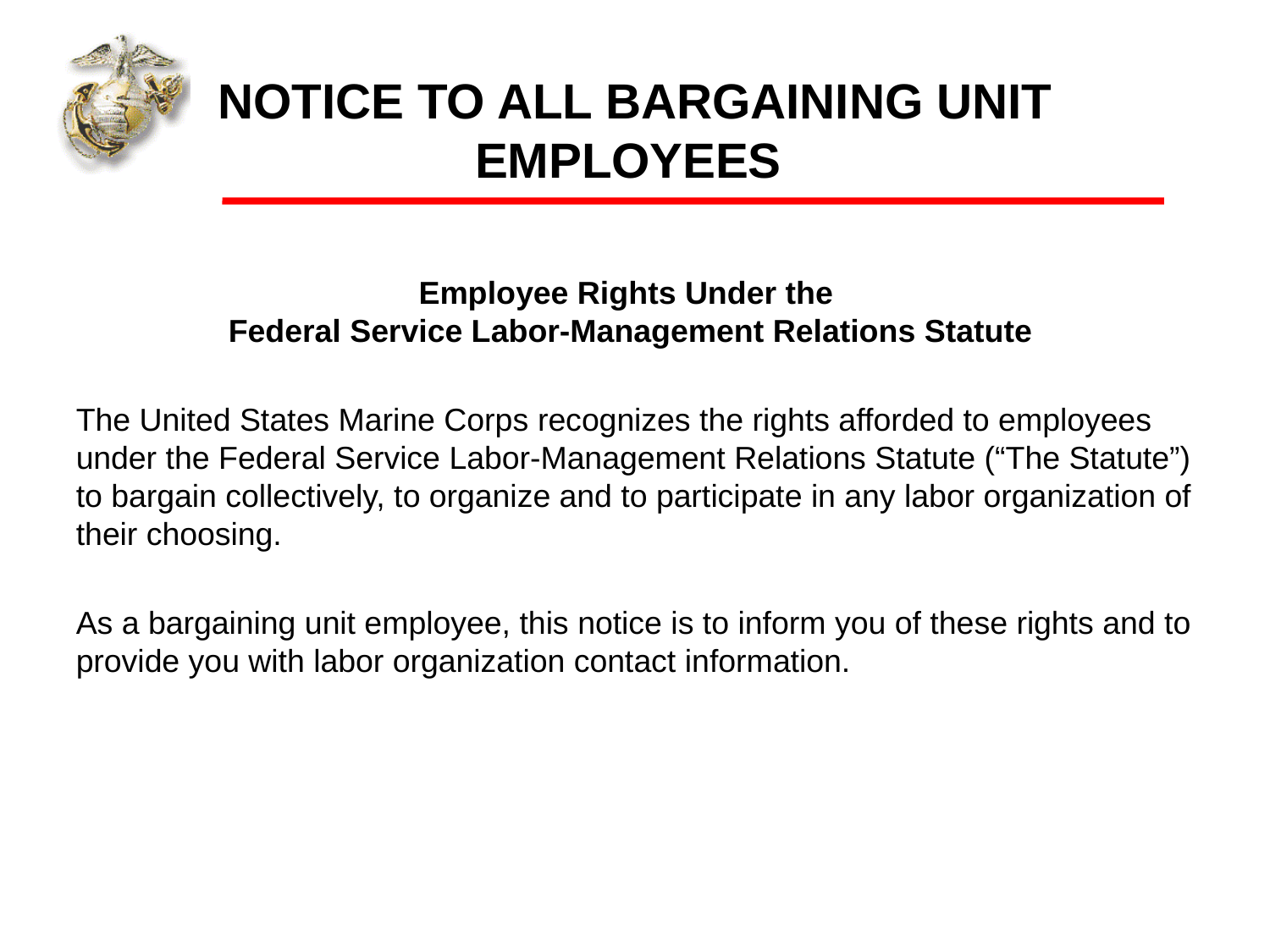

# NOTICE TO ALL BARGAINING UNIT EMPLOYEES

Employee Rights Under the  
Federal Service Labor-Management Relations Statute

The United States Marine Corps recognizes the rights afforded to employees under the Federal Service Labor-Management Relations Statute (“The Statute”) to bargain collectively, to organize and to participate in any labor organization of their choosing.

As a bargaining unit employee, this notice is to inform you of these rights and to provide you with labor organization contact information.